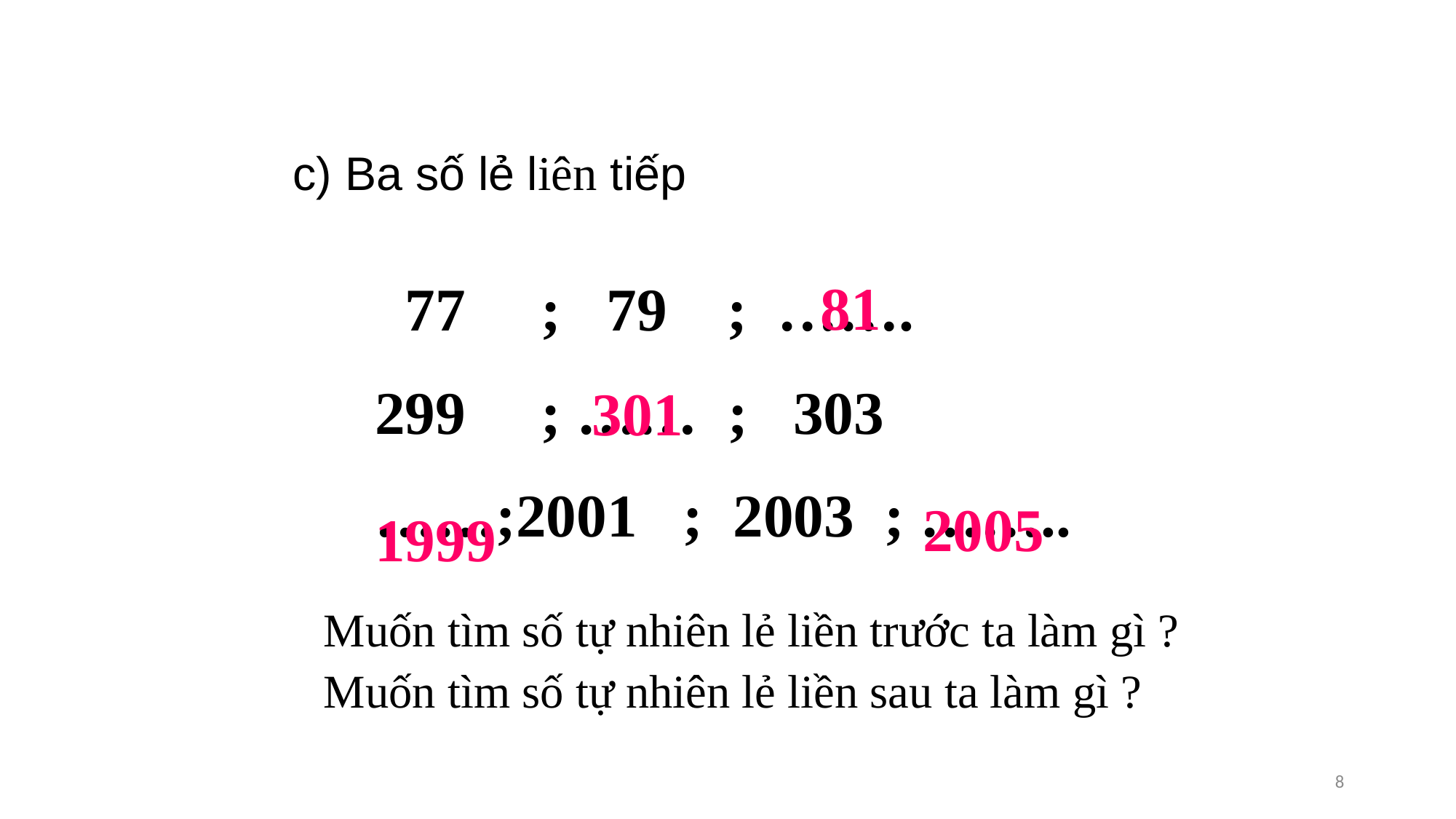

c) Ba số lẻ liên tiếp
81
  77     ;   79    ;  …….
299     ; ……  ;   303
……;2001   ;  2003  ; ……..
301
2005
1999
Muốn tìm số tự nhiên lẻ liền trước ta làm gì ?
Muốn tìm số tự nhiên lẻ liền sau ta làm gì ?
8